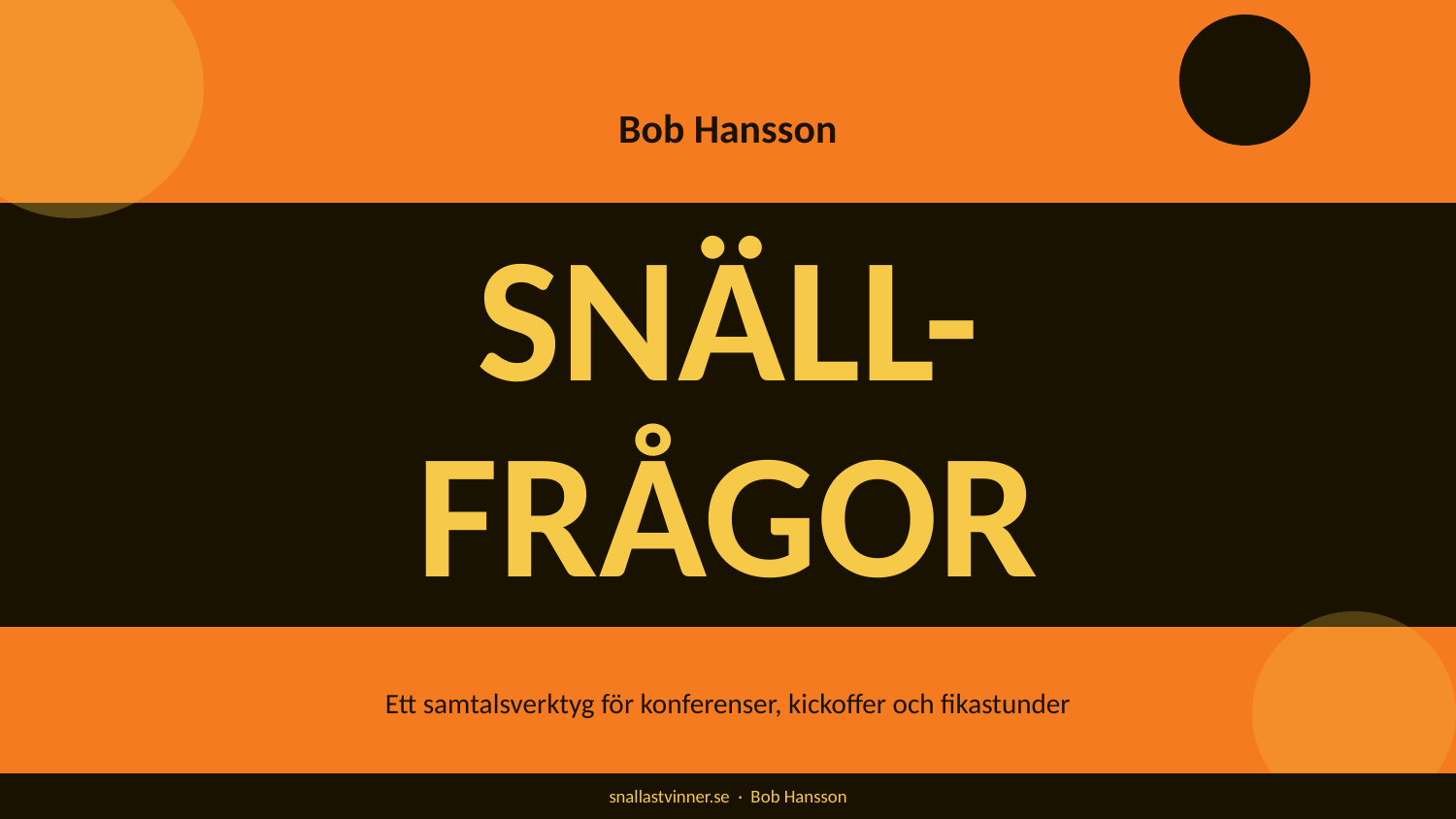

Bob Hansson

SNÄLL-
FRÅGOR

Ett samtalsverktyg för konferenser, kickoffer och fikastunder

snallastvinner.se  ·  Bob Hansson